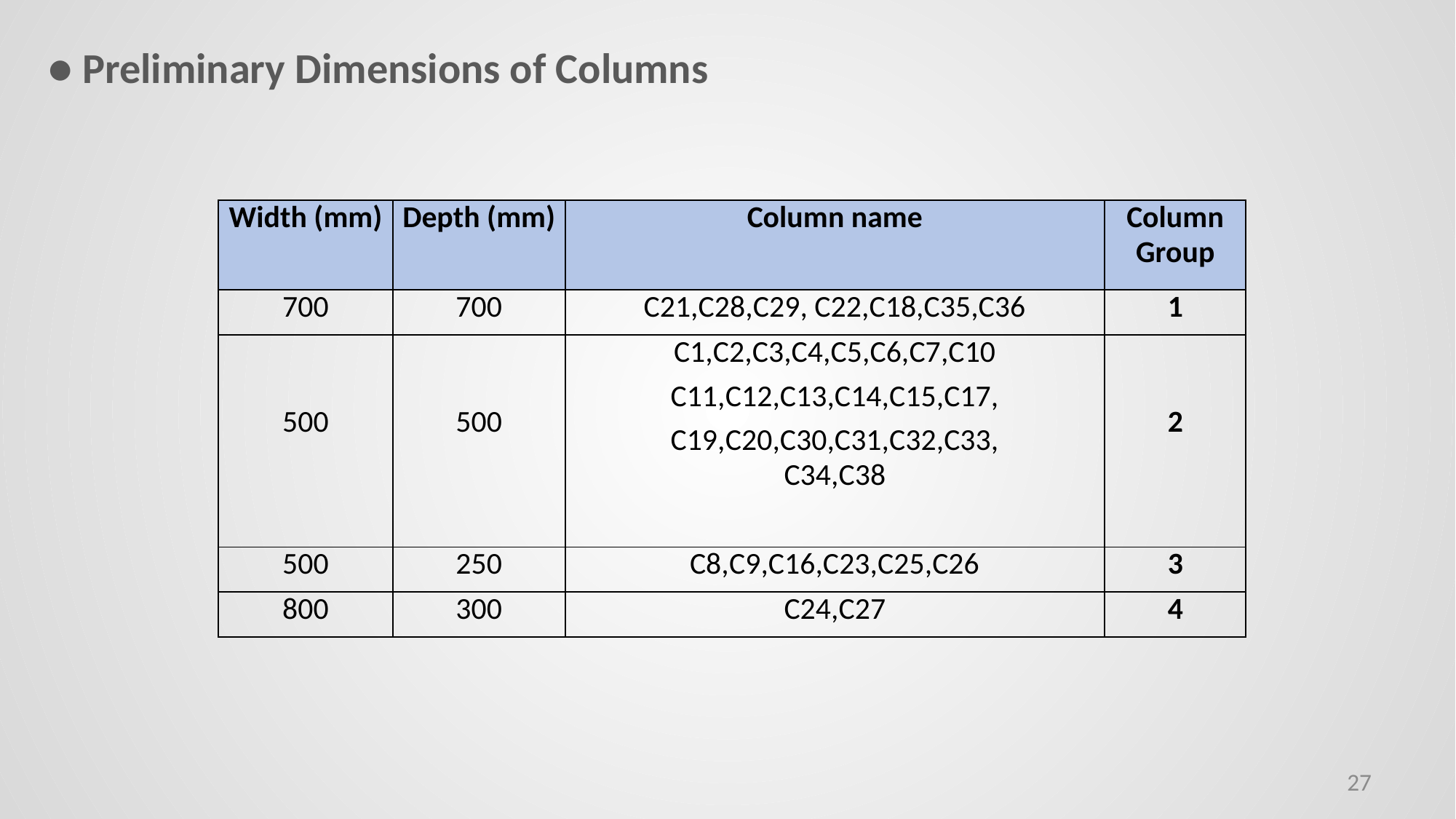

● Preliminary Dimensions of Columns
| Width (mm) | Depth (mm) | Column name | Column Group |
| --- | --- | --- | --- |
| 700 | 700 | C21,C28,C29, C22,C18,C35,C36 | 1 |
| 500 | 500 | C1,C2,C3,C4,C5,C6,C7,C10 C11,C12,C13,C14,C15,C17, C19,C20,C30,C31,C32,C33, C34,C38 | 2 |
| 500 | 250 | C8,C9,C16,C23,C25,C26 | 3 |
| 800 | 300 | C24,C27 | 4 |
27